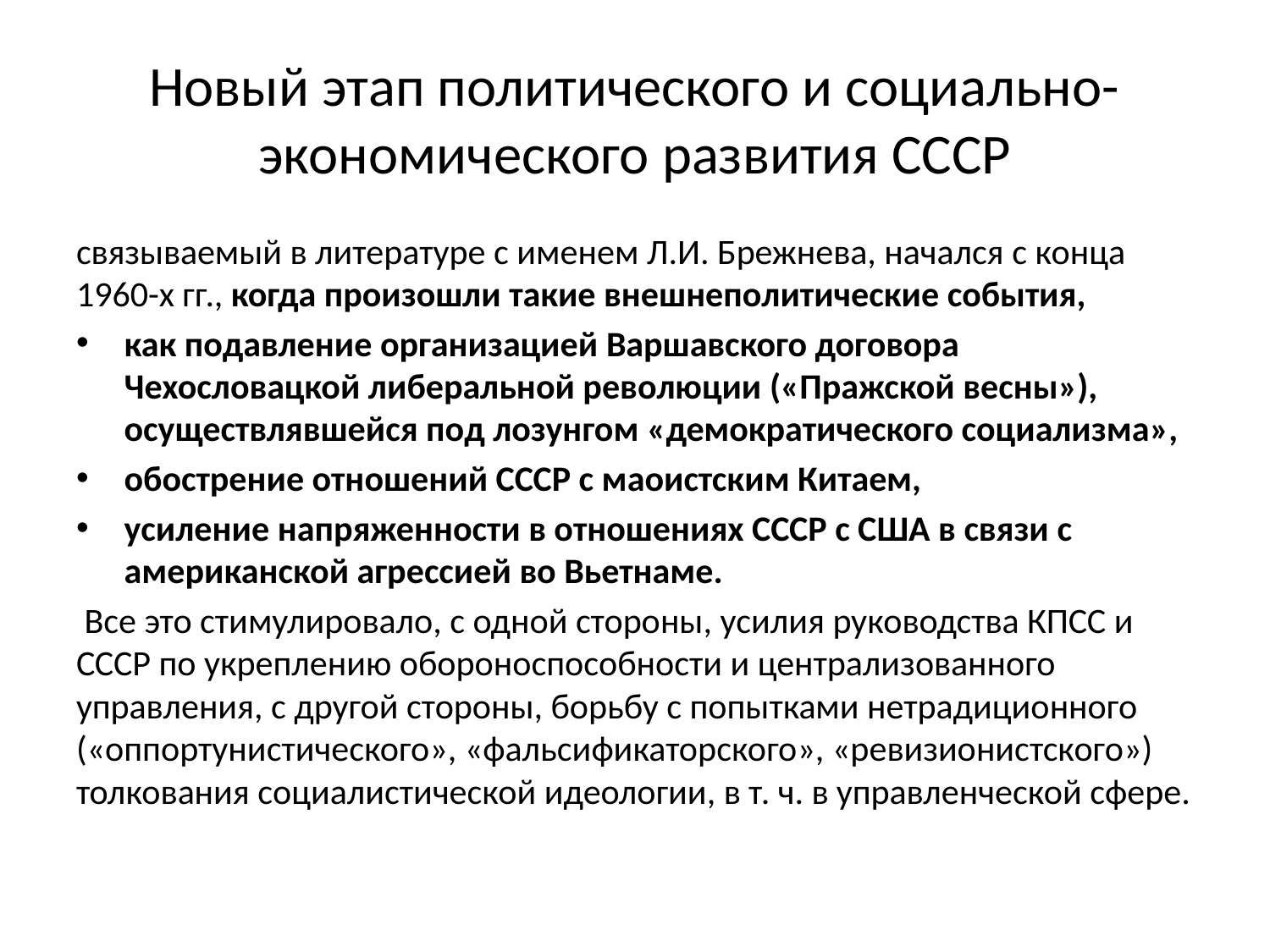

# Новый этап политического и социально-экономического развития СССР
связываемый в литературе с именем Л.И. Брежнева, начался с конца 1960-х гг., когда произошли такие внешнеполитические события,
как подавление организацией Варшавского договора Чехословацкой либеральной революции («Пражской весны»), осуществлявшейся под лозунгом «демократического социализма»,
обострение отношений СССР с маоистским Китаем,
усиление напряженности в отношениях СССР с США в связи с американской агрессией во Вьетнаме.
 Все это стимулировало, с одной стороны, усилия руководства КПСС и СССР по укреплению обороноспособности и централизованного управления, с другой стороны, борьбу с попытками нетрадиционного («оппортунистического», «фальсификаторского», «ревизионистского») толкования социалистической идеологии, в т. ч. в управленческой сфере.